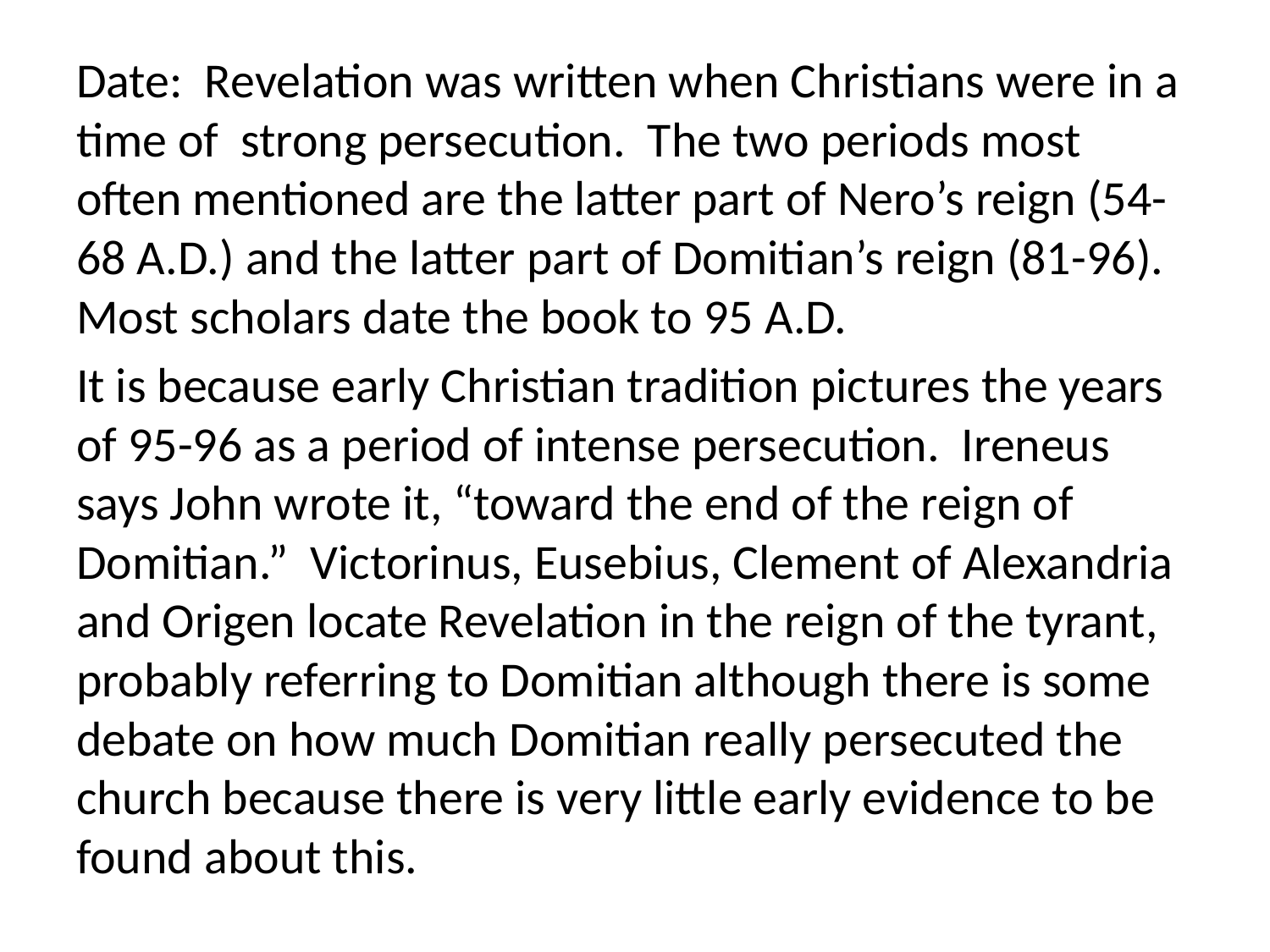

Date:  Revelation was written when Christians were in a time of  strong persecution.  The two periods most often mentioned are the latter part of Nero’s reign (54-68 A.D.) and the latter part of Domitian’s reign (81-96).  Most scholars date the book to 95 A.D.
It is because early Christian tradition pictures the years of 95-96 as a period of intense persecution.  Ireneus says John wrote it, “toward the end of the reign of Domitian.”  Victorinus, Eusebius, Clement of Alexandria and Origen locate Revelation in the reign of the tyrant, probably referring to Domitian although there is some debate on how much Domitian really persecuted the church because there is very little early evidence to be found about this.